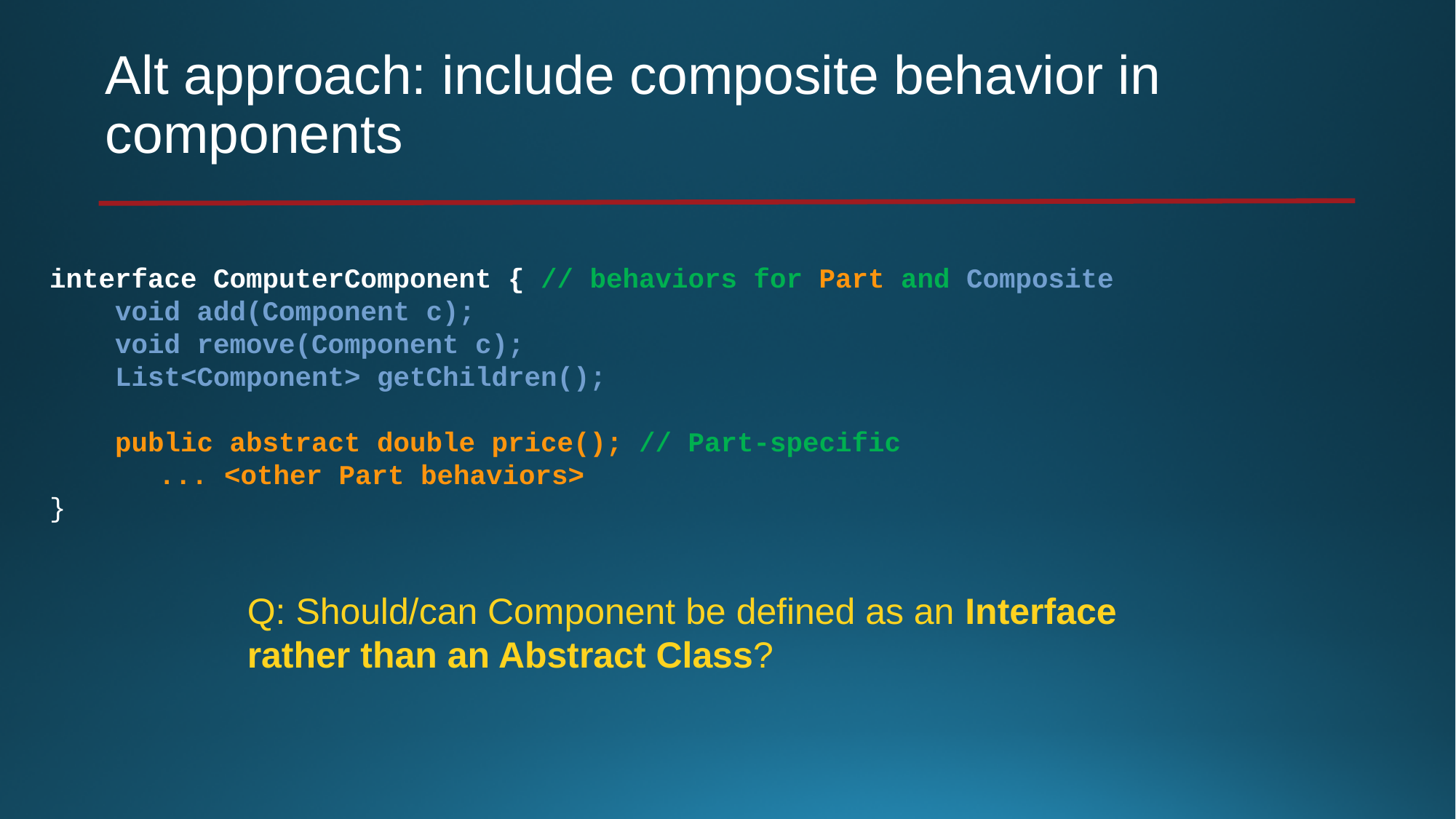

Alt approach: include composite behavior in components
interface ComputerComponent { // behaviors for Part and Composite
    void add(Component c);
    void remove(Component c);
    List<Component> getChildren();

    public abstract double price(); // Part-specific
	... <other Part behaviors>
}
Q: Should/can Component be defined as an Interface
rather than an Abstract Class?